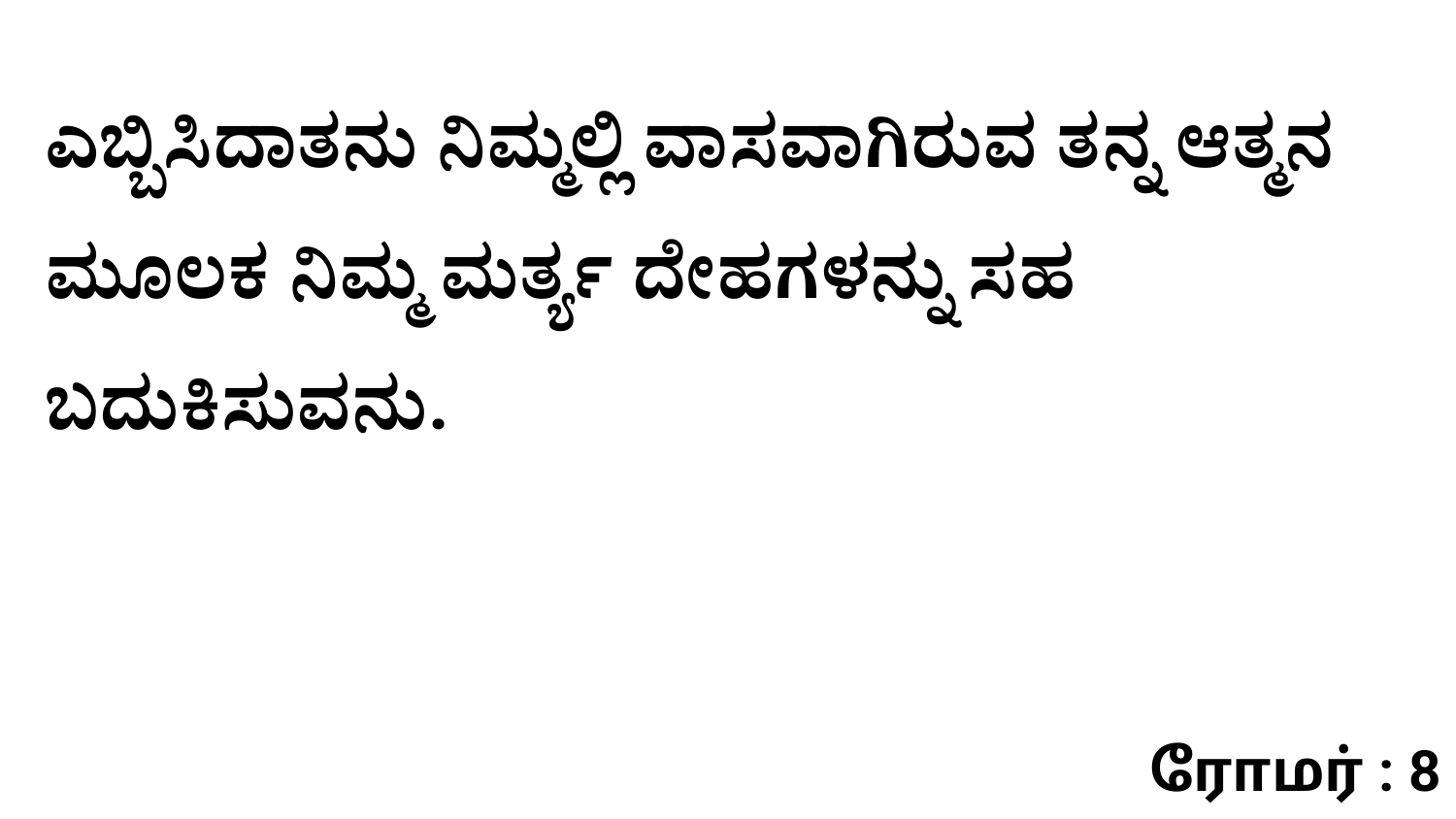

ಎಬ್ಬಿಸಿದಾತನು ನಿಮ್ಮಲ್ಲಿ ವಾಸವಾಗಿರುವ ತನ್ನ ಆತ್ಮನ ಮೂಲಕ ನಿಮ್ಮ ಮರ್ತ್ಯ ದೇಹಗಳನ್ನು ಸಹ ಬದುಕಿಸುವನು.
ரோமர் : 8